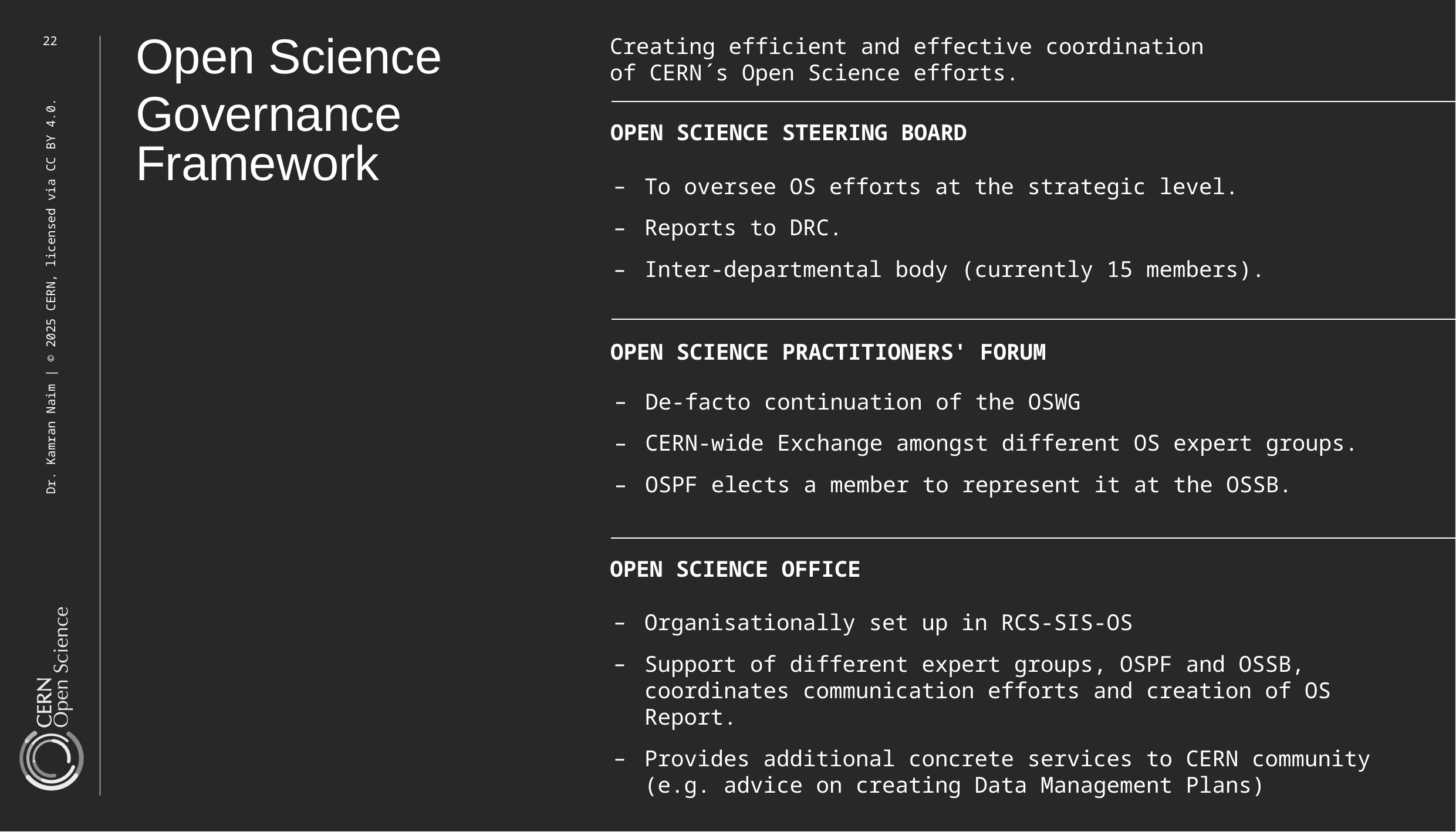

22
Open Science
Creating efficient and effective coordination
of CERN´s Open Science efforts.

Governance Framework
OPEN SCIENCE STEERING BOARD
To oversee OS efforts at the strategic level.
Reports to DRC.
Inter-departmental body (currently 15 members).
OPEN SCIENCE PRACTITIONERS' FORUM
De-facto continuation of the OSWG
CERN-wide Exchange amongst different OS expert groups.
OSPF elects a member to represent it at the OSSB.

OPEN SCIENCE OFFICE
Organisationally set up in RCS-SIS-OS
Support of different expert groups, OSPF and OSSB, coordinates communication efforts and creation of OS Report.
Provides additional concrete services to CERN community (e.g. advice on creating Data Management Plans)